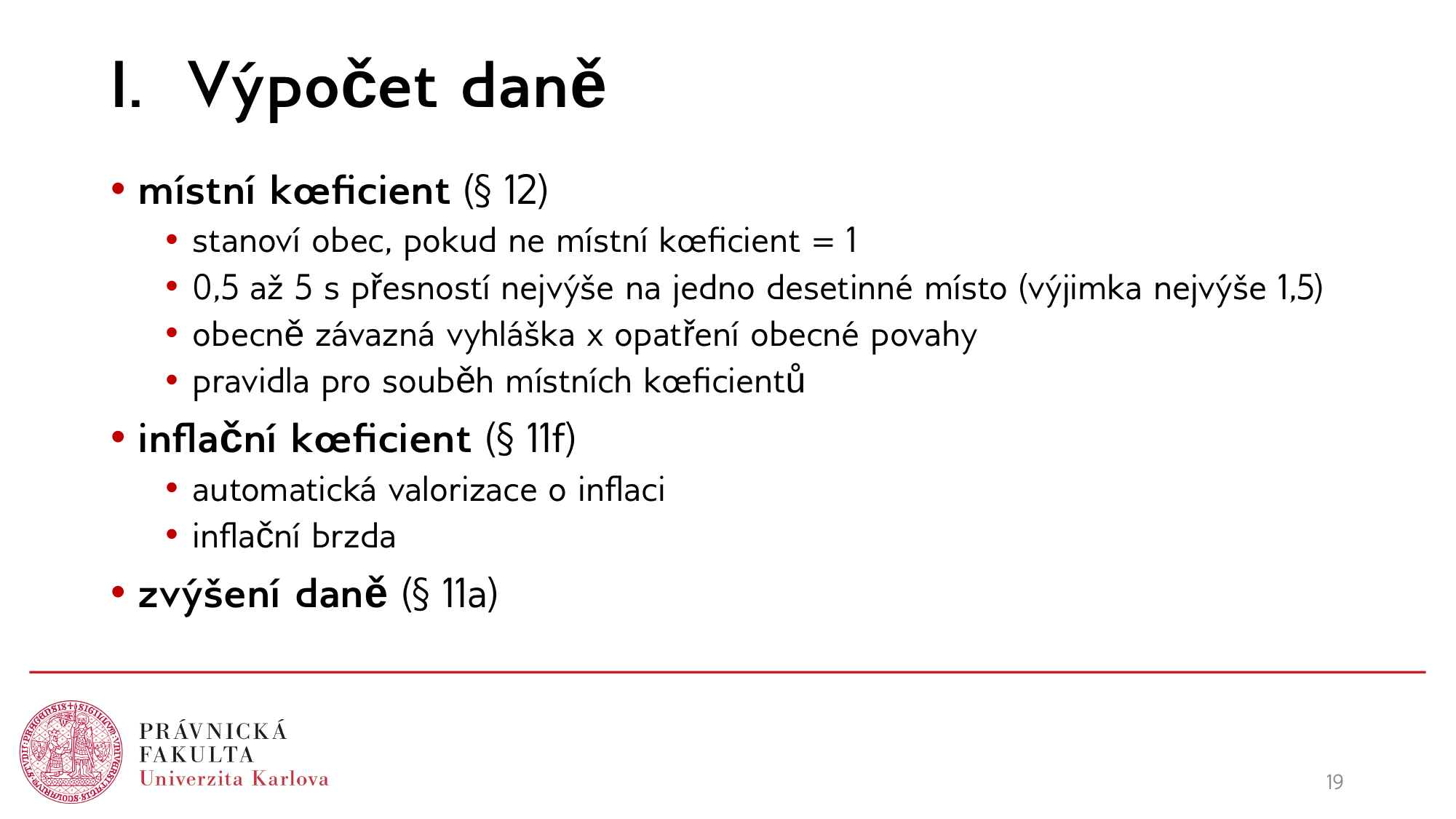

# I.  Výpočet daně
místní koeficient (§ 12)
stanoví obec, pokud ne místní koeficient = 1
0,5 až 5 s přesností nejvýše na jedno desetinné místo (výjimka nejvýše 1,5)
obecně závazná vyhláška x opatření obecné povahy
pravidla pro souběh místních koeficientů
inflační koeficient (§ 11f)
automatická valorizace o inflaci
inflační brzda
zvýšení daně (§ 11a)

19